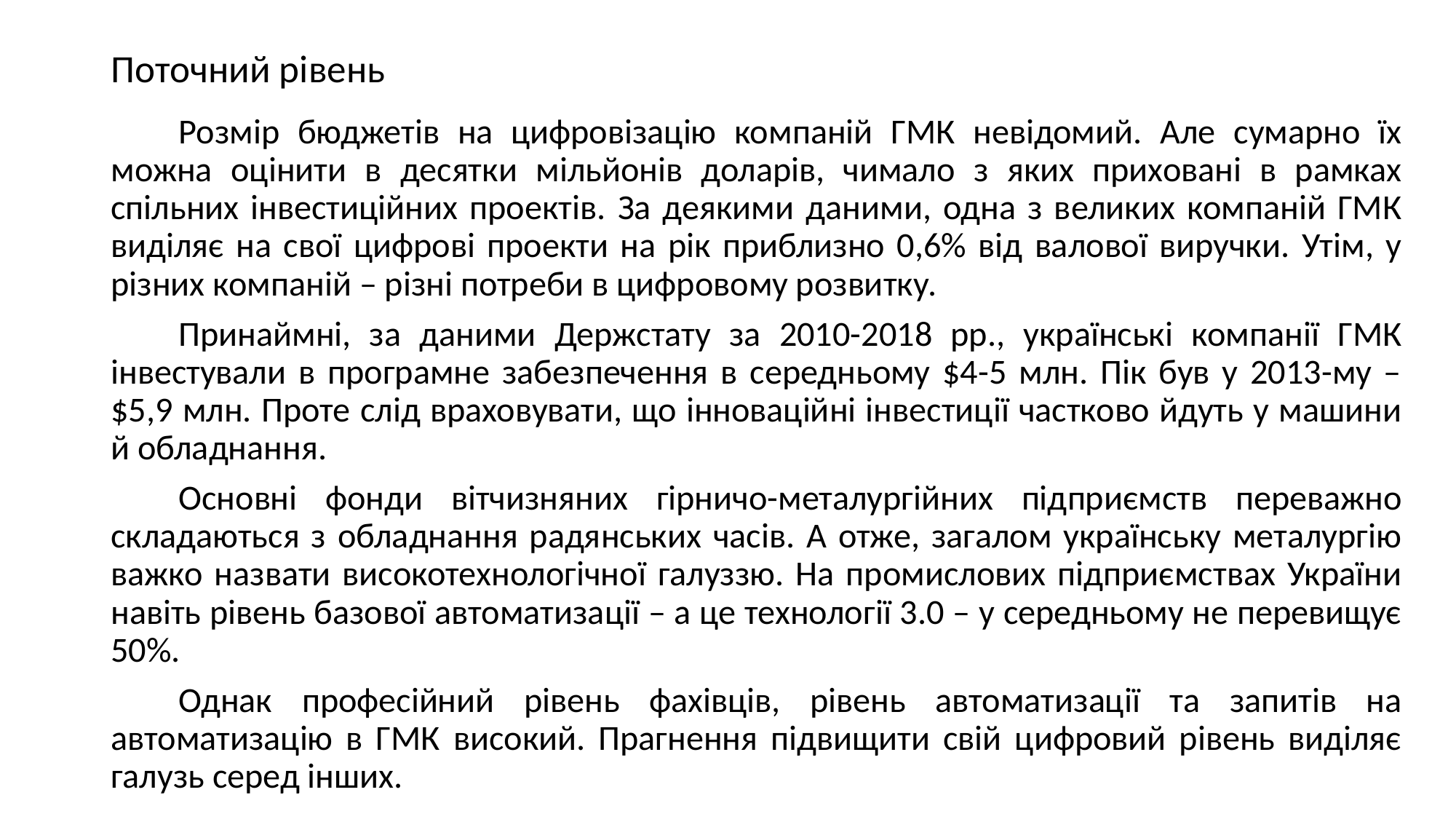

# Поточний рівень
Розмір бюджетів на цифровізацію компаній ГМК невідомий. Але сумарно їх можна оцінити в десятки мільйонів доларів, чимало з яких приховані в рамках спільних інвестиційних проектів. За деякими даними, одна з великих компаній ГМК виділяє на свої цифрові проекти на рік приблизно 0,6% від валової виручки. Утім, у різних компаній – різні потреби в цифровому розвитку.
Принаймні, за даними Держстату за 2010-2018 рр., українські компанії ГМК інвестували в програмне забезпечення в середньому $4-5 млн. Пік був у 2013-му – $5,9 млн. Проте слід враховувати, що інноваційні інвестиції частково йдуть у машини й обладнання.
Основні фонди вітчизняних гірничо-металургійних підприємств переважно складаються з обладнання радянських часів. А отже, загалом українську металургію важко назвати високотехнологічної галуззю. На промислових підприємствах України навіть рівень базової автоматизації – а це технології 3.0 – у середньому не перевищує 50%.
Однак професійний рівень фахівців, рівень автоматизації та запитів на автоматизацію в ГМК високий. Прагнення підвищити свій цифровий рівень виділяє галузь серед інших.